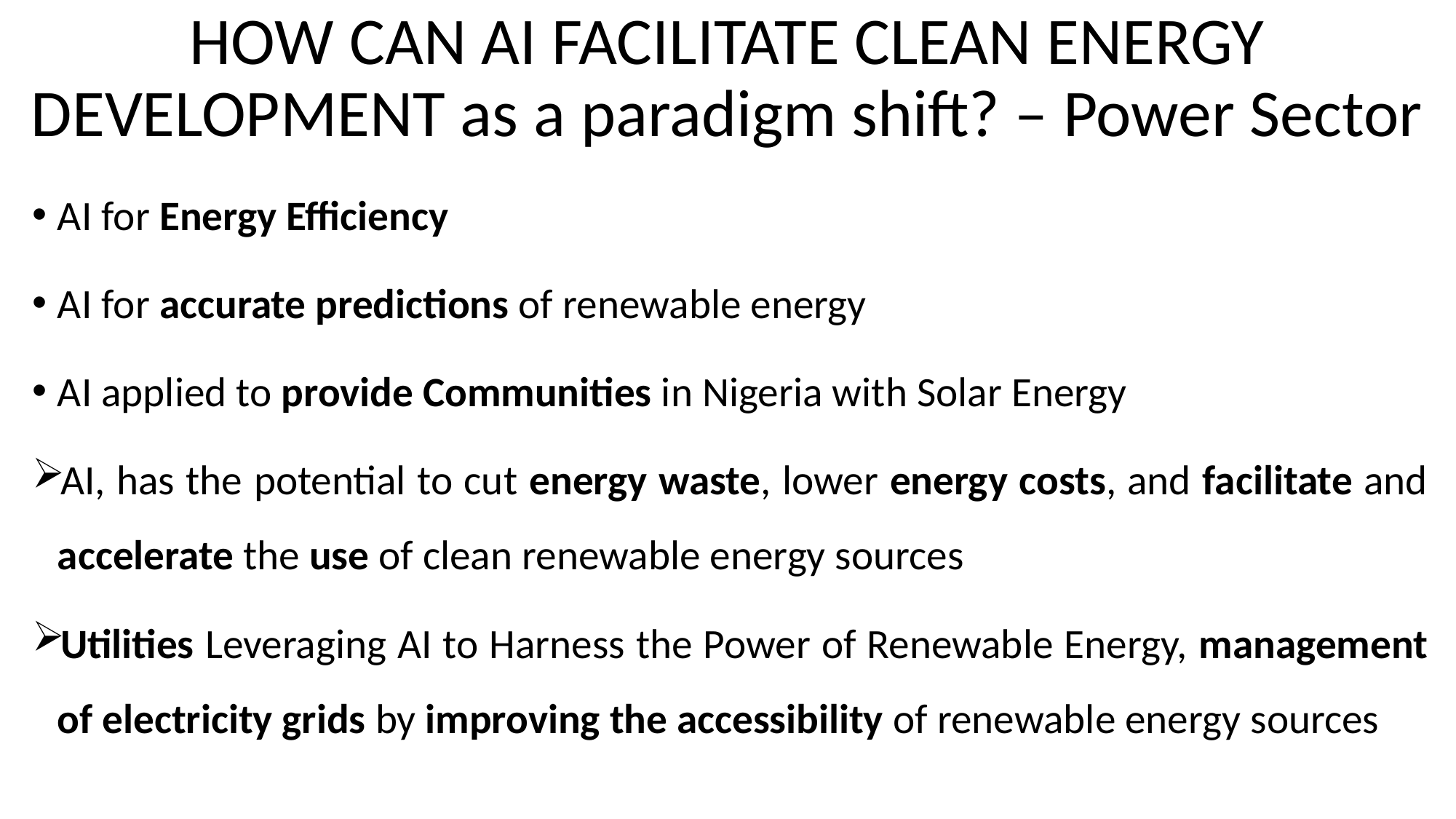

# HOW CAN AI FACILITATE CLEAN ENERGY DEVELOPMENT as a paradigm shift? – Power Sector
AI for Energy Efficiency
AI for accurate predictions of renewable energy
AI applied to provide Communities in Nigeria with Solar Energy
AI, has the potential to cut energy waste, lower energy costs, and facilitate and accelerate the use of clean renewable energy sources
Utilities Leveraging AI to Harness the Power of Renewable Energy, management of electricity grids by improving the accessibility of renewable energy sources